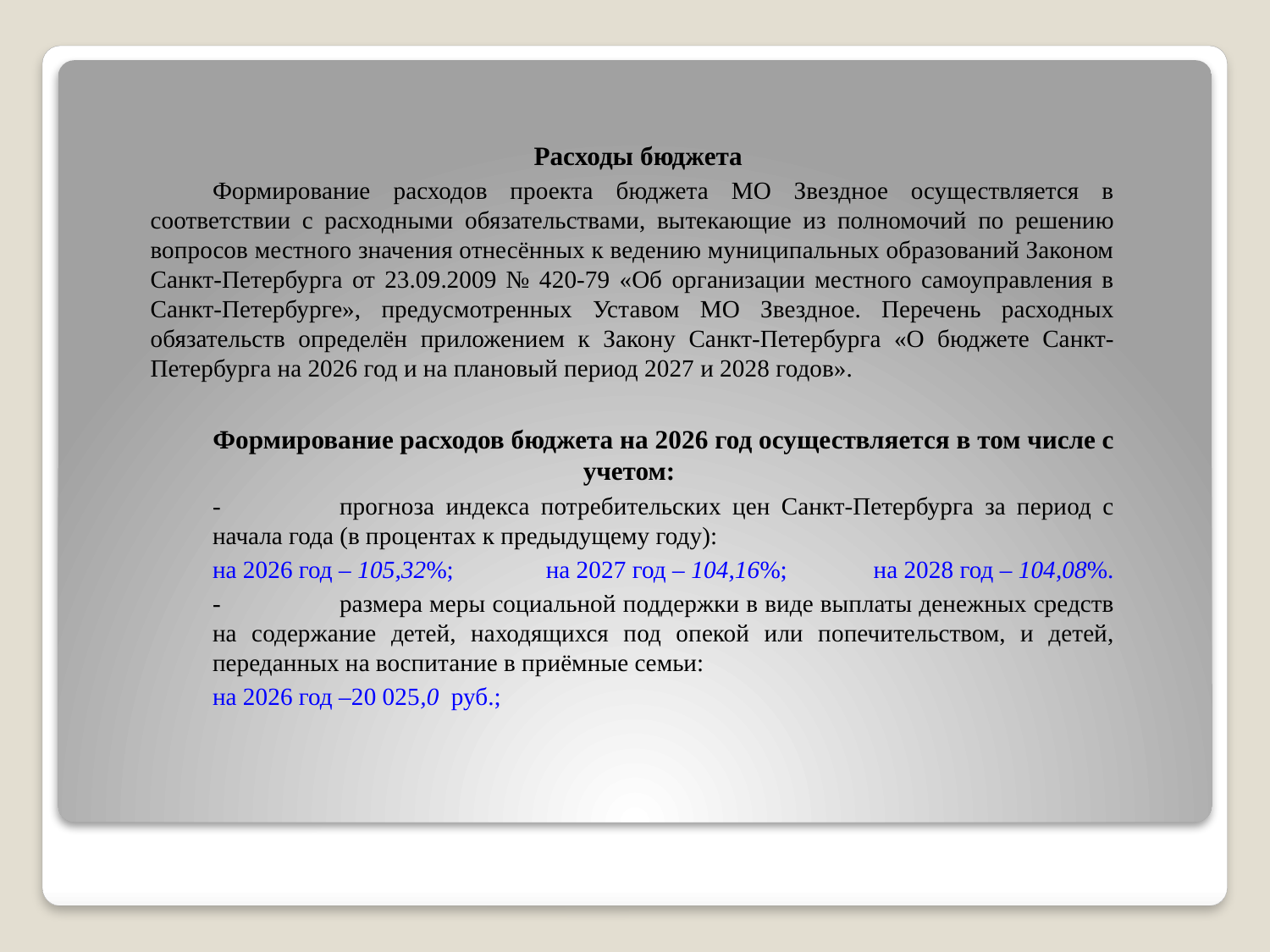

Расходы бюджета
Формирование расходов проекта бюджета МО Звездное осуществляется в соответствии с расходными обязательствами, вытекающие из полномочий по решению вопросов местного значения отнесённых к ведению муниципальных образований Законом Санкт-Петербурга от 23.09.2009 № 420-79 «Об организации местного самоуправления в Санкт-Петербурге», предусмотренных Уставом МО Звездное. Перечень расходных обязательств определён приложением к Закону Санкт-Петербурга «О бюджете Санкт-Петербурга на 2026 год и на плановый период 2027 и 2028 годов».

Формирование расходов бюджета на 2026 год осуществляется в том числе с учетом:
-	прогноза индекса потребительских цен Санкт-Петербурга за период с начала года (в процентах к предыдущему году):
на 2026 год – 105,32%;               на 2027 год – 104,16%;              на 2028 год – 104,08%.
-	размера меры социальной поддержки в виде выплаты денежных средств на содержание детей, находящихся под опекой или попечительством, и детей, переданных на воспитание в приёмные семьи:
на 2026 год –20 025,0  руб.;